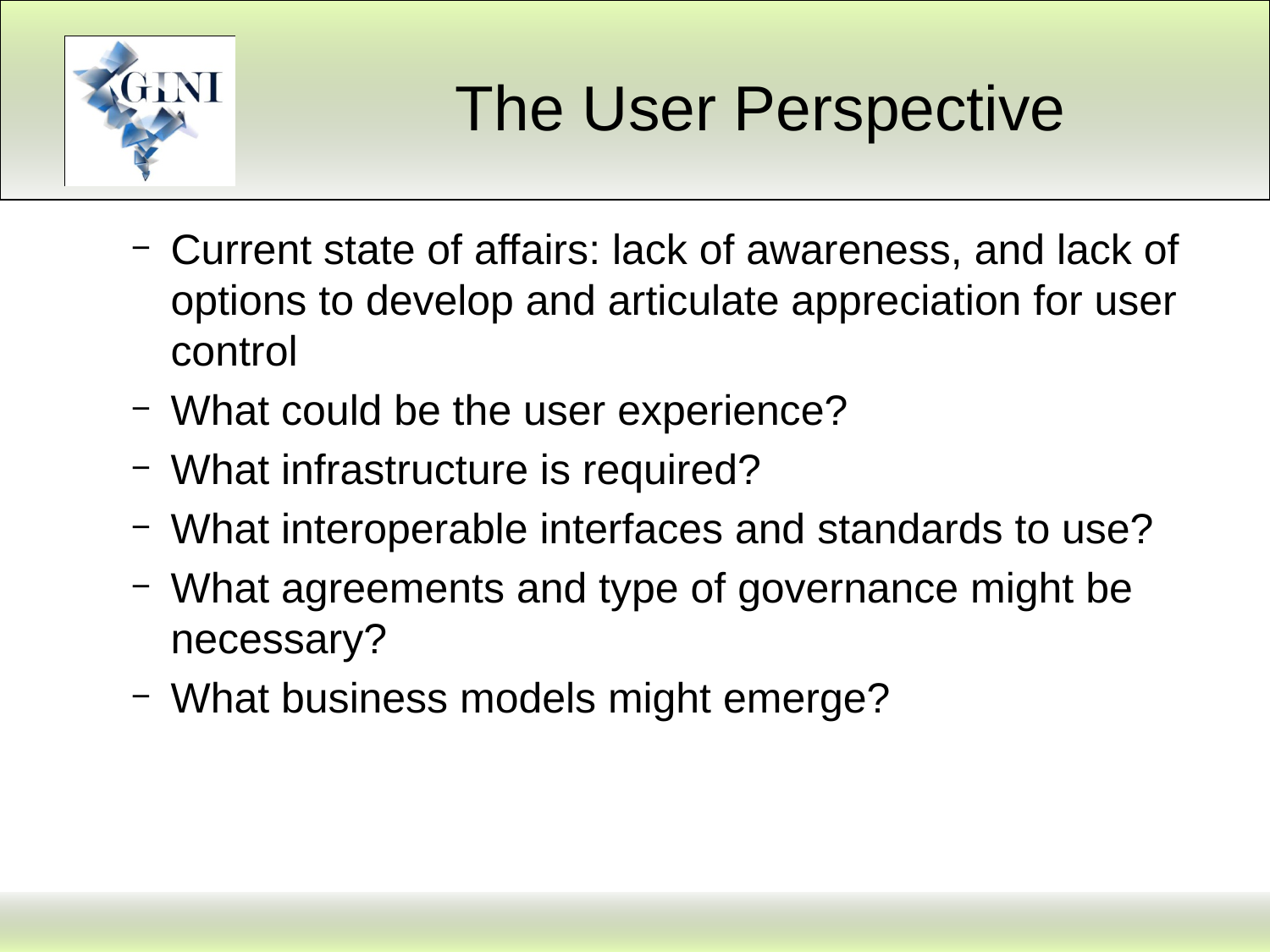

# The User Perspective
Current state of affairs: lack of awareness, and lack of options to develop and articulate appreciation for user control
What could be the user experience?
What infrastructure is required?
What interoperable interfaces and standards to use?
What agreements and type of governance might be necessary?
What business models might emerge?